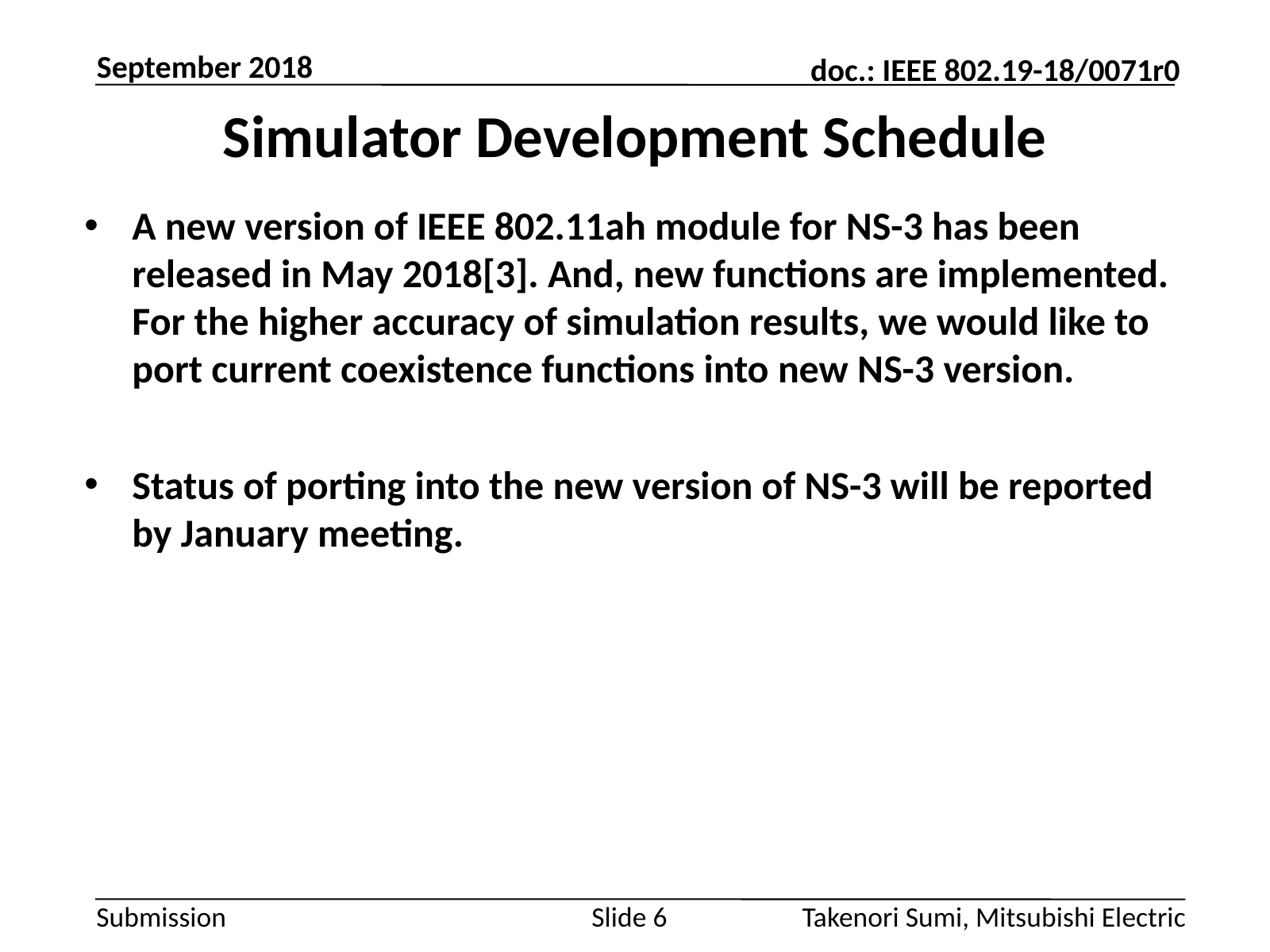

September 2018
# Simulator Development Schedule
A new version of IEEE 802.11ah module for NS-3 has been released in May 2018[3]. And, new functions are implemented. For the higher accuracy of simulation results, we would like to port current coexistence functions into new NS-3 version.

Status of porting into the new version of NS-3 will be reported by January meeting.

Slide 6
Takenori Sumi, Mitsubishi Electric